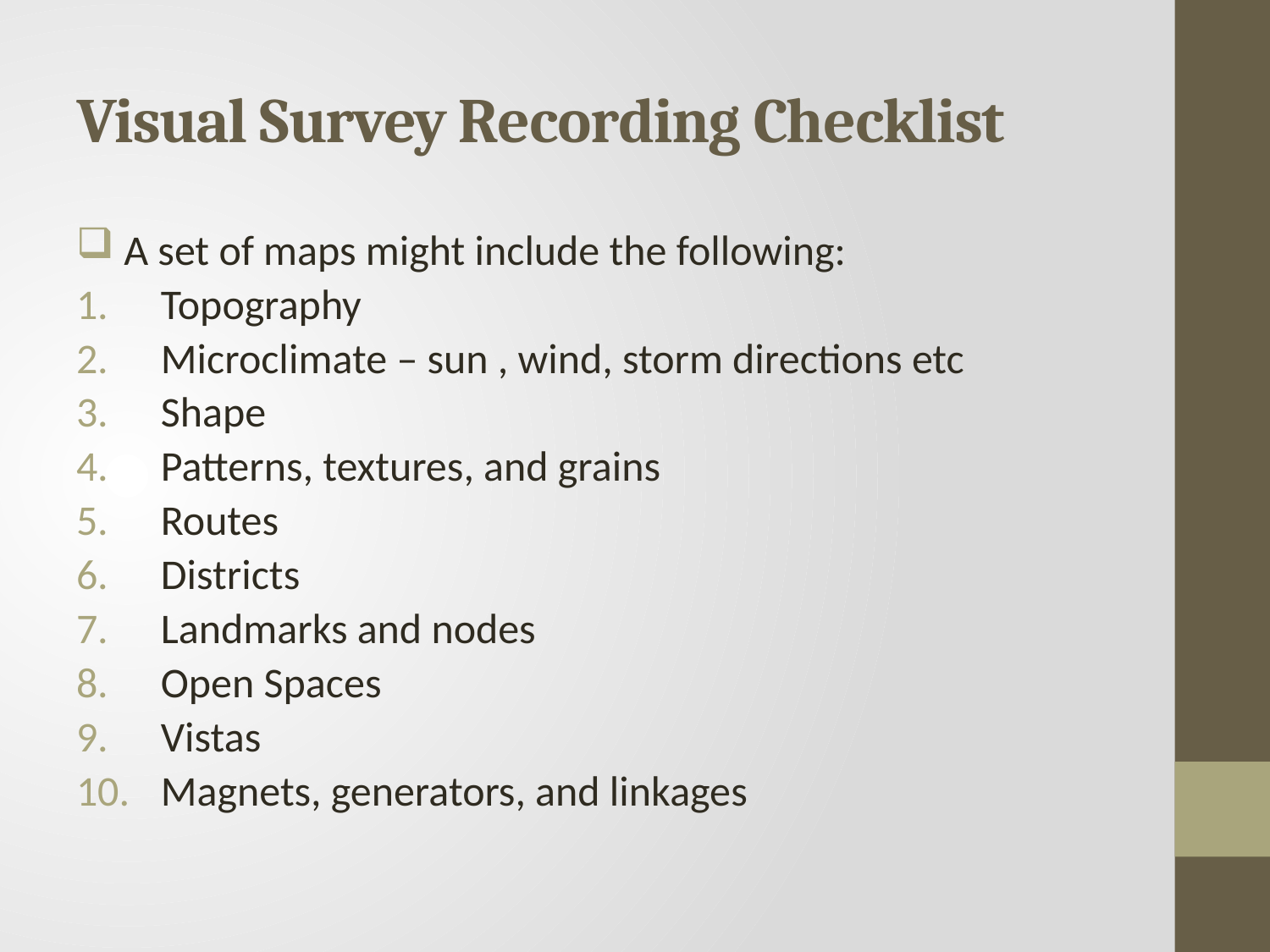

# Visual Survey Recording Checklist
A set of maps might include the following:
Topography
Microclimate – sun , wind, storm directions etc
Shape
Patterns, textures, and grains
Routes
Districts
Landmarks and nodes
Open Spaces
Vistas
Magnets, generators, and linkages